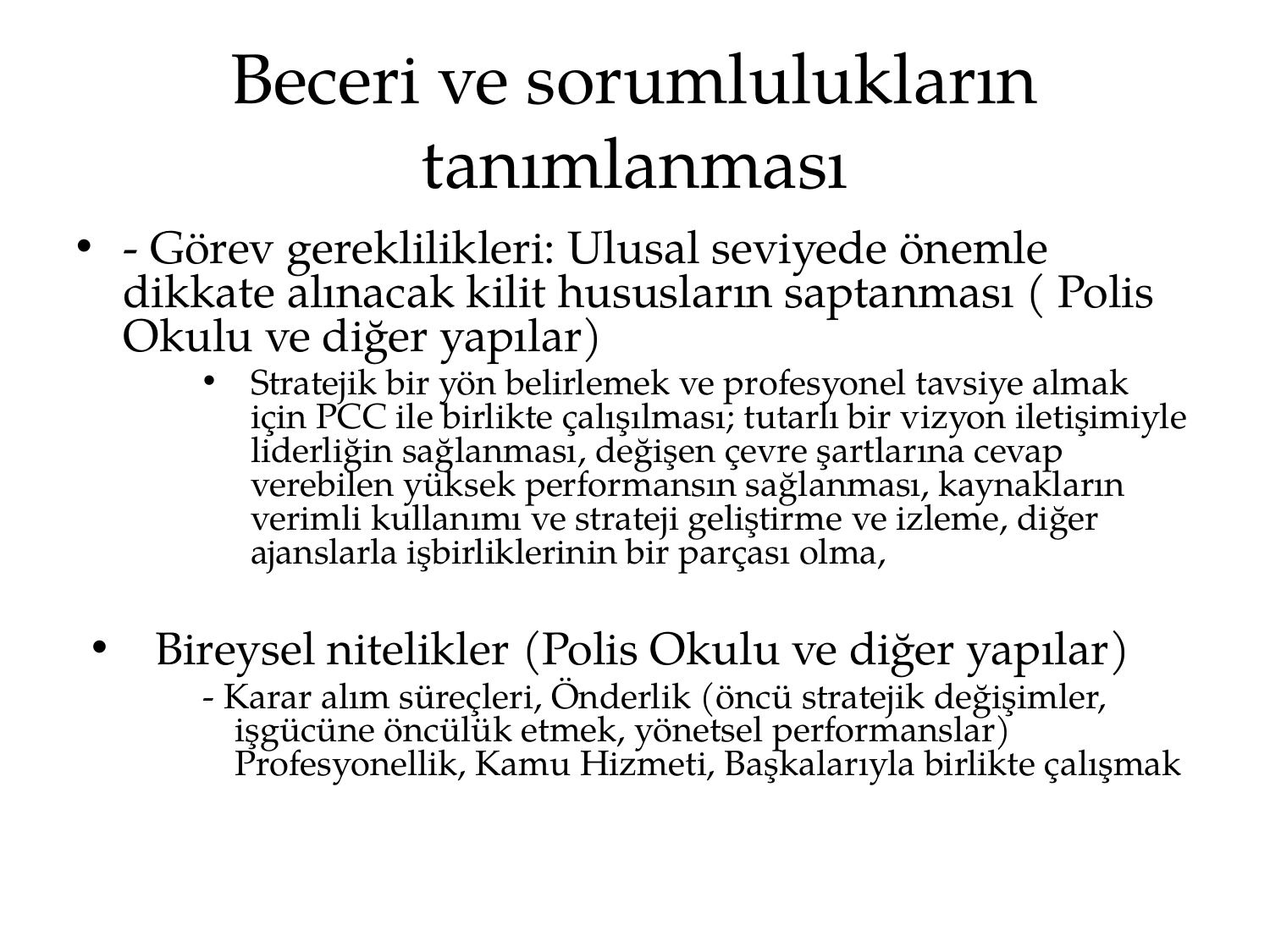

Beceri ve sorumlulukların tanımlanması
- Görev gereklilikleri: Ulusal seviyede önemle dikkate alınacak kilit hususların saptanması ( Polis Okulu ve diğer yapılar)
Stratejik bir yön belirlemek ve profesyonel tavsiye almak için PCC ile birlikte çalışılması; tutarlı bir vizyon iletişimiyle liderliğin sağlanması, değişen çevre şartlarına cevap verebilen yüksek performansın sağlanması, kaynakların verimli kullanımı ve strateji geliştirme ve izleme, diğer ajanslarla işbirliklerinin bir parçası olma,

Bireysel nitelikler (Polis Okulu ve diğer yapılar)
- Karar alım süreçleri, Önderlik (öncü stratejik değişimler, işgücüne öncülük etmek, yönetsel performanslar) Profesyonellik, Kamu Hizmeti, Başkalarıyla birlikte çalışmak